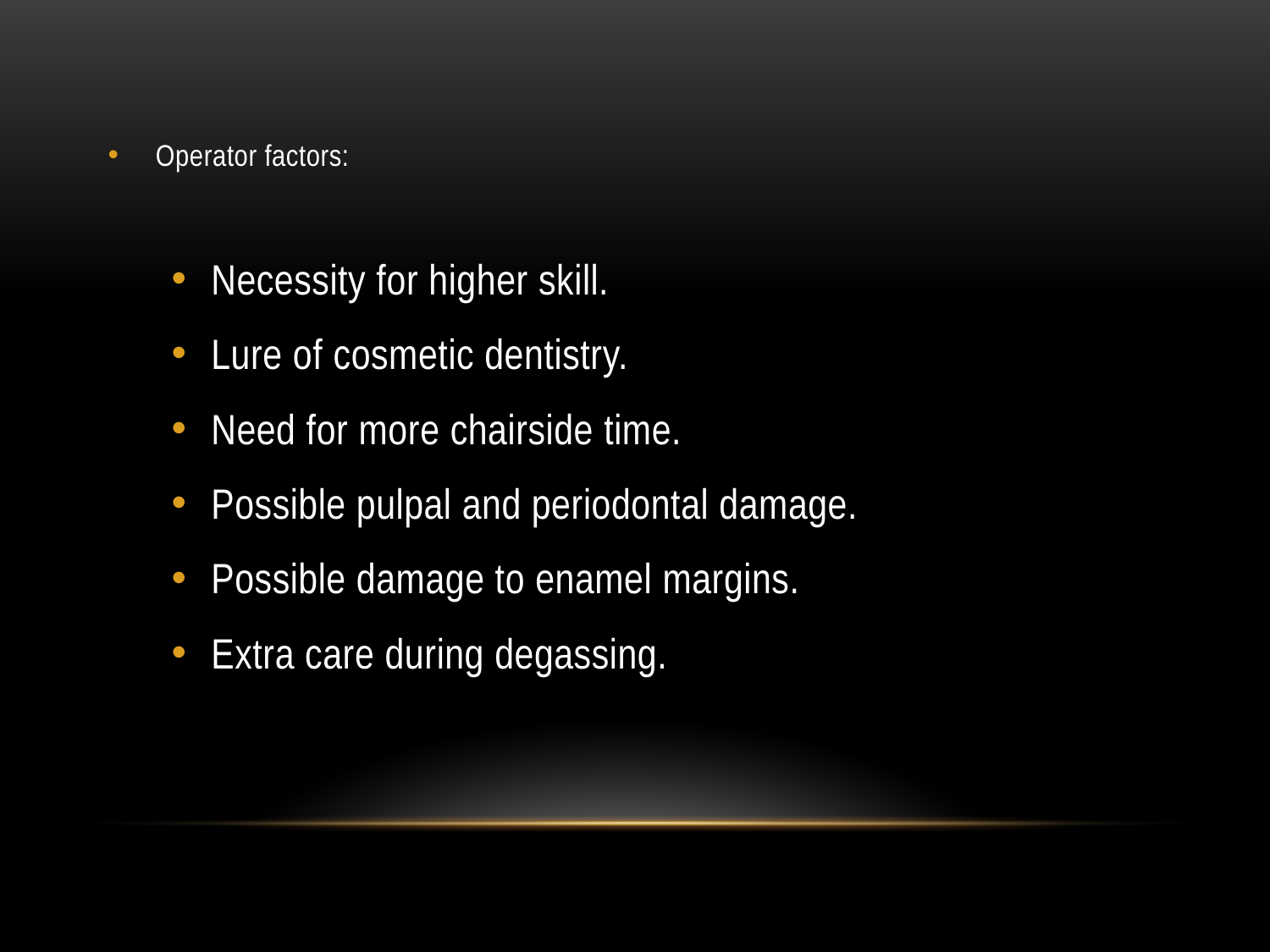

Operator factors:

Necessity for higher skill.
Lure of cosmetic dentistry.
Need for more chairside time.
Possible pulpal and periodontal damage.
Possible damage to enamel margins.
Extra care during degassing.